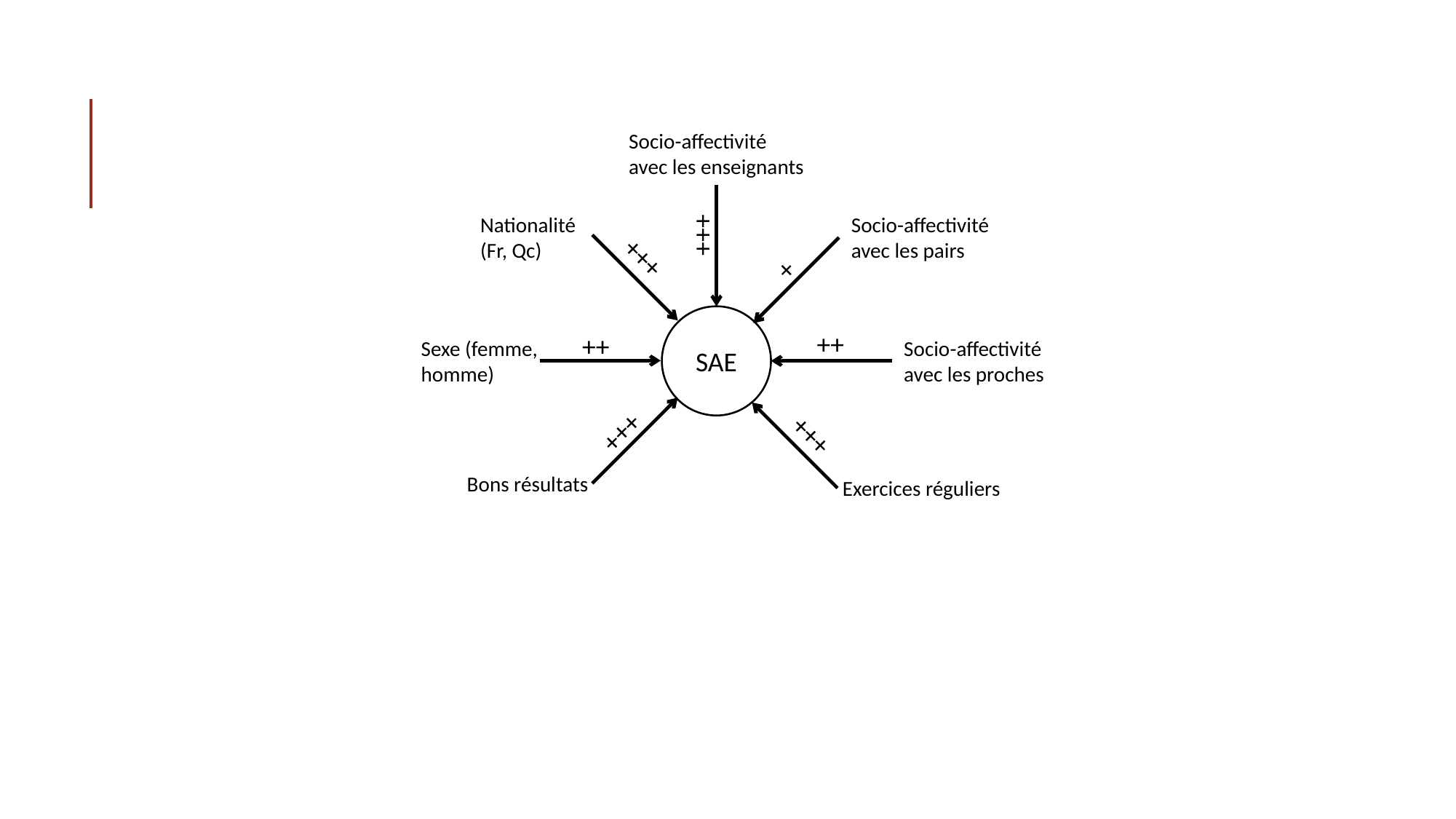

Socio-affectivité
avec les enseignants
Nationalité
(Fr, Qc)
Socio-affectivité
avec les pairs
+++
+++
+
SAE
++
++
Socio-affectivité
avec les proches
Sexe (femme,
homme)
+++
+++
Bons résultats
Exercices réguliers